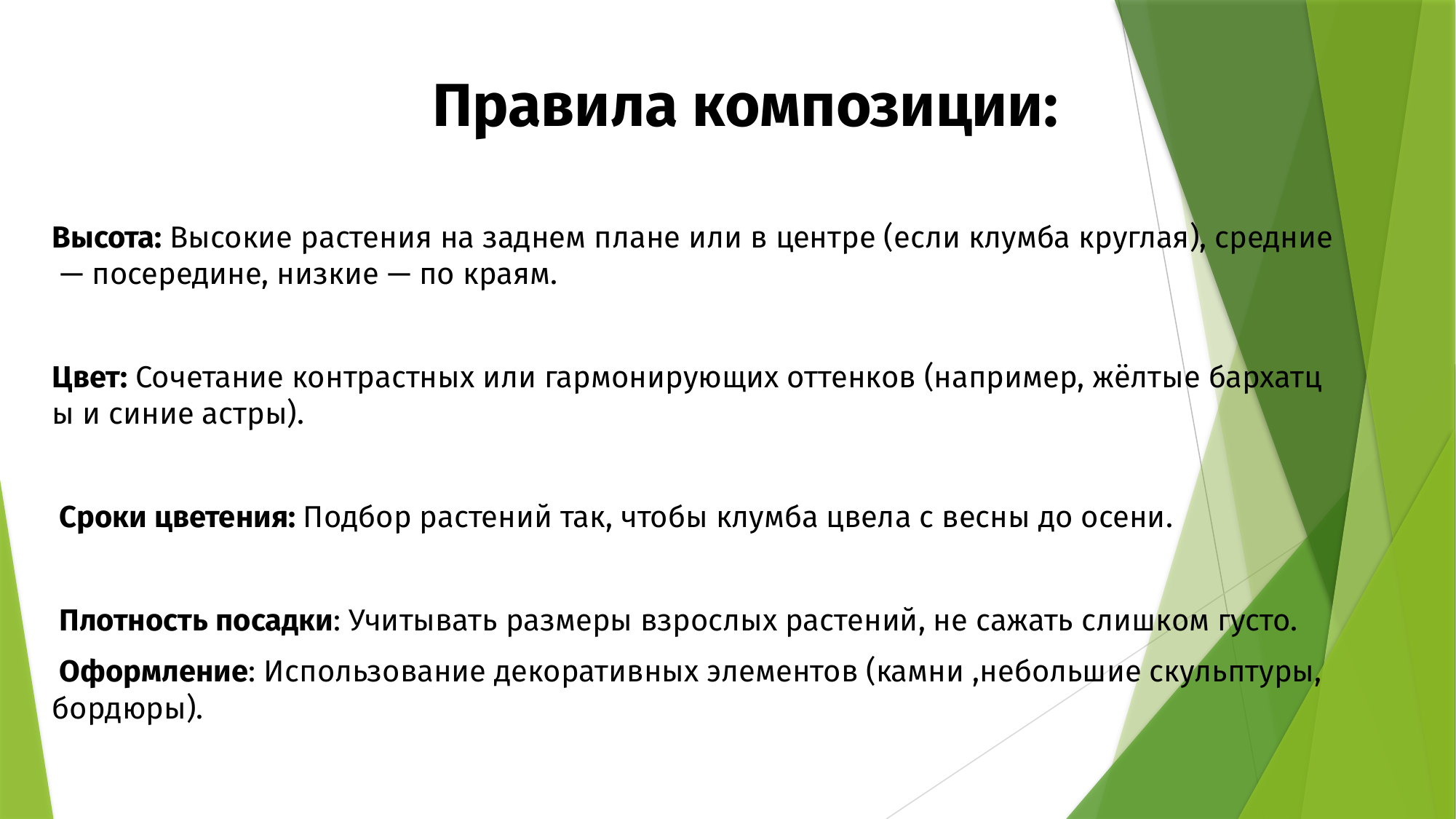

# Правила композиции:
  Высота: Высокие растения на заднем плане или в центре (если клумба круглая), средние — посередине, низкие — по краям.

Цвет: Сочетание контрастных или гармонирующих оттенков (например, жёлтые бархатцы и синие астры).

 Сроки цветения: Подбор растений так, чтобы клумба цвела с весны до осени.

 Плотность посадки: Учитывать размеры взрослых растений, не сажать слишком густо.
 Оформление: Использование декоративных элементов (камни ,небольшие скульптуры, бордюры).